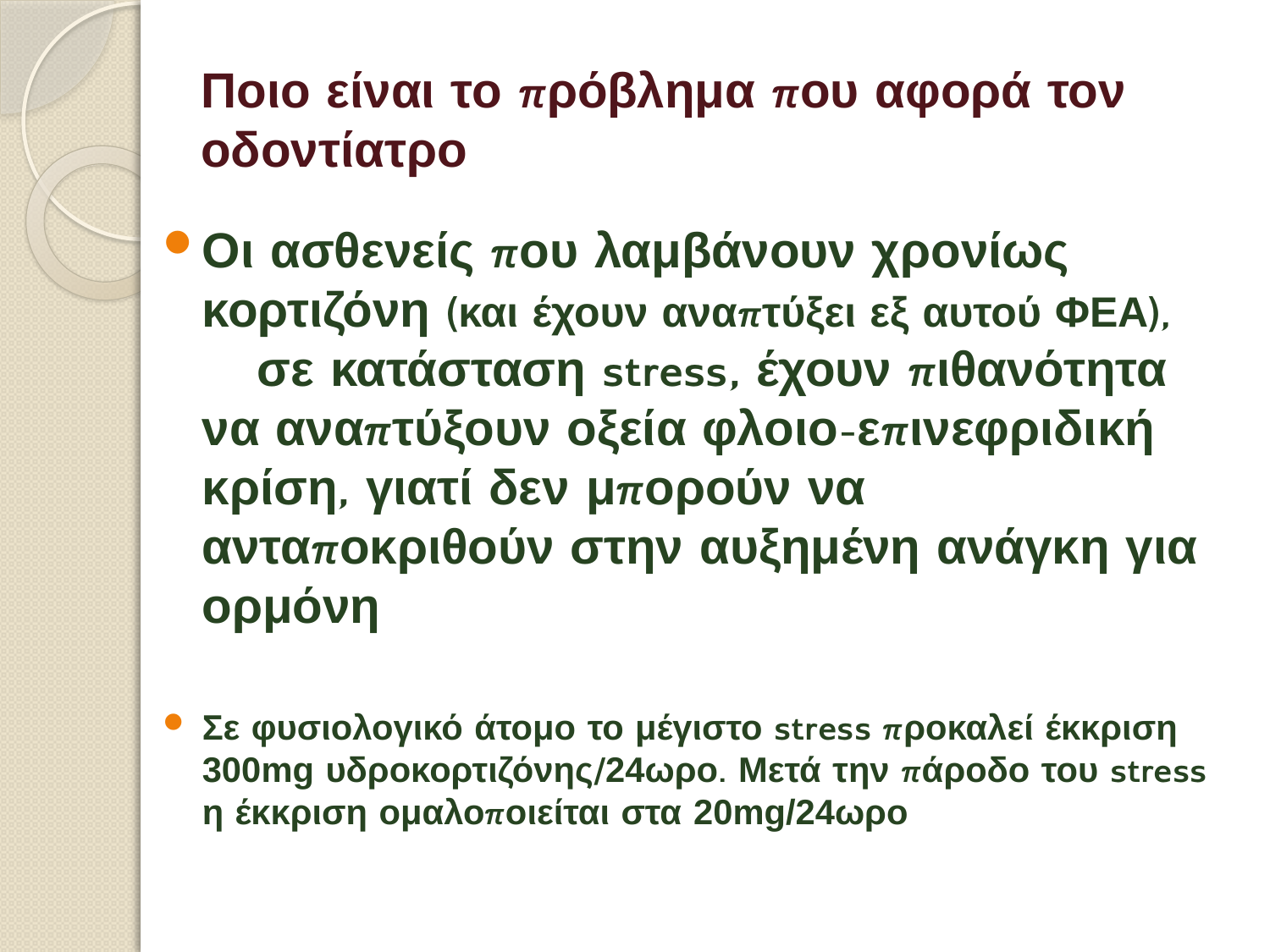

# Ποιο είναι το πρόβλημα που αφορά τον οδοντίατρο
Οι ασθενείς που λαμβάνουν χρονίως κορτιζόνη (και έχουν αναπτύξει εξ αυτού ΦΕΑ),        σε κατάσταση stress, έχουν πιθανότητα να αναπτύξουν οξεία φλοιο-επινεφριδική κρίση, γιατί δεν μπορούν να ανταποκριθούν στην αυξημένη ανάγκη για ορμόνη

Σε φυσιολογικό άτομο το μέγιστο stress προκαλεί έκκριση 300mg υδροκορτιζόνης/24ωρο. Μετά την πάροδο του stress η έκκριση ομαλοποιείται στα 20mg/24ωρο